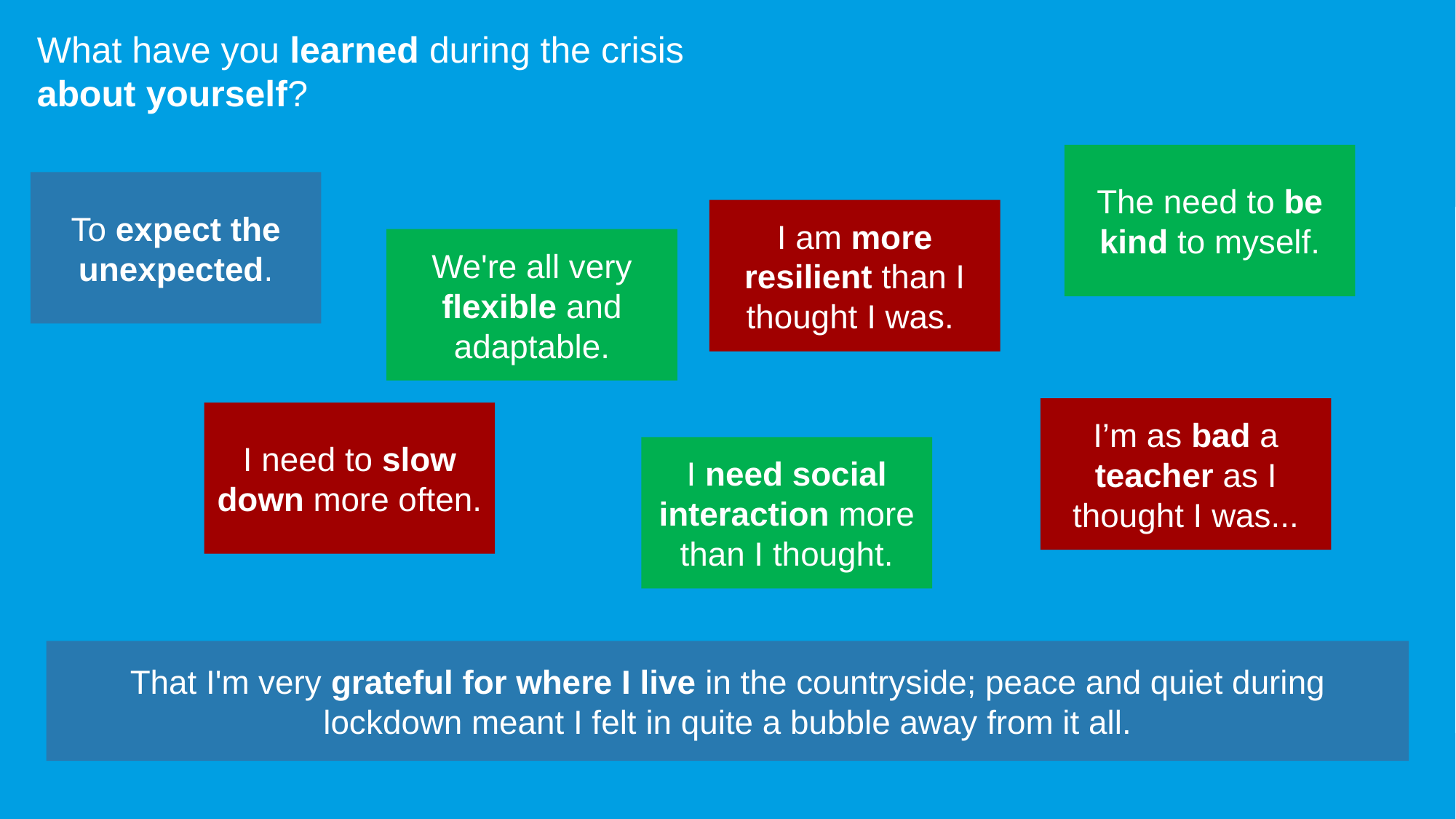

What have you learned during the crisis about yourself?
The need to be kind to myself.
To expect the unexpected.
I am more resilient than I thought I was.
We're all very flexible and adaptable.
I’m as bad a teacher as I thought I was...
I need to slow down more often.
I need social interaction more than I thought.
That I'm very grateful for where I live in the countryside; peace and quiet during lockdown meant I felt in quite a bubble away from it all.